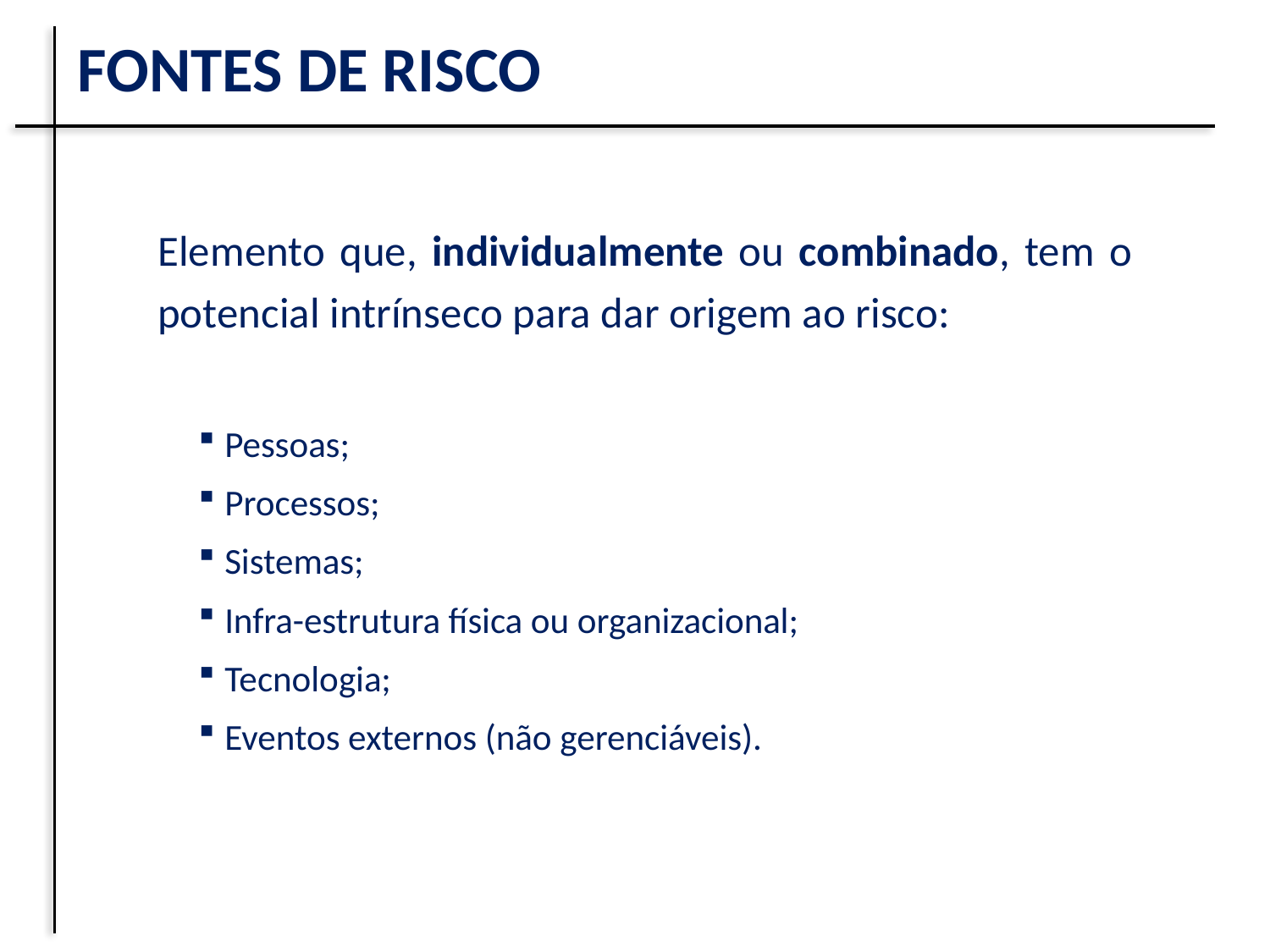

# FONTES DE RISCO
Elemento que, individualmente ou combinado, tem o potencial intrínseco para dar origem ao risco:

Pessoas;
Processos;
Sistemas;
Infra-estrutura física ou organizacional;
Tecnologia;
Eventos externos (não gerenciáveis).